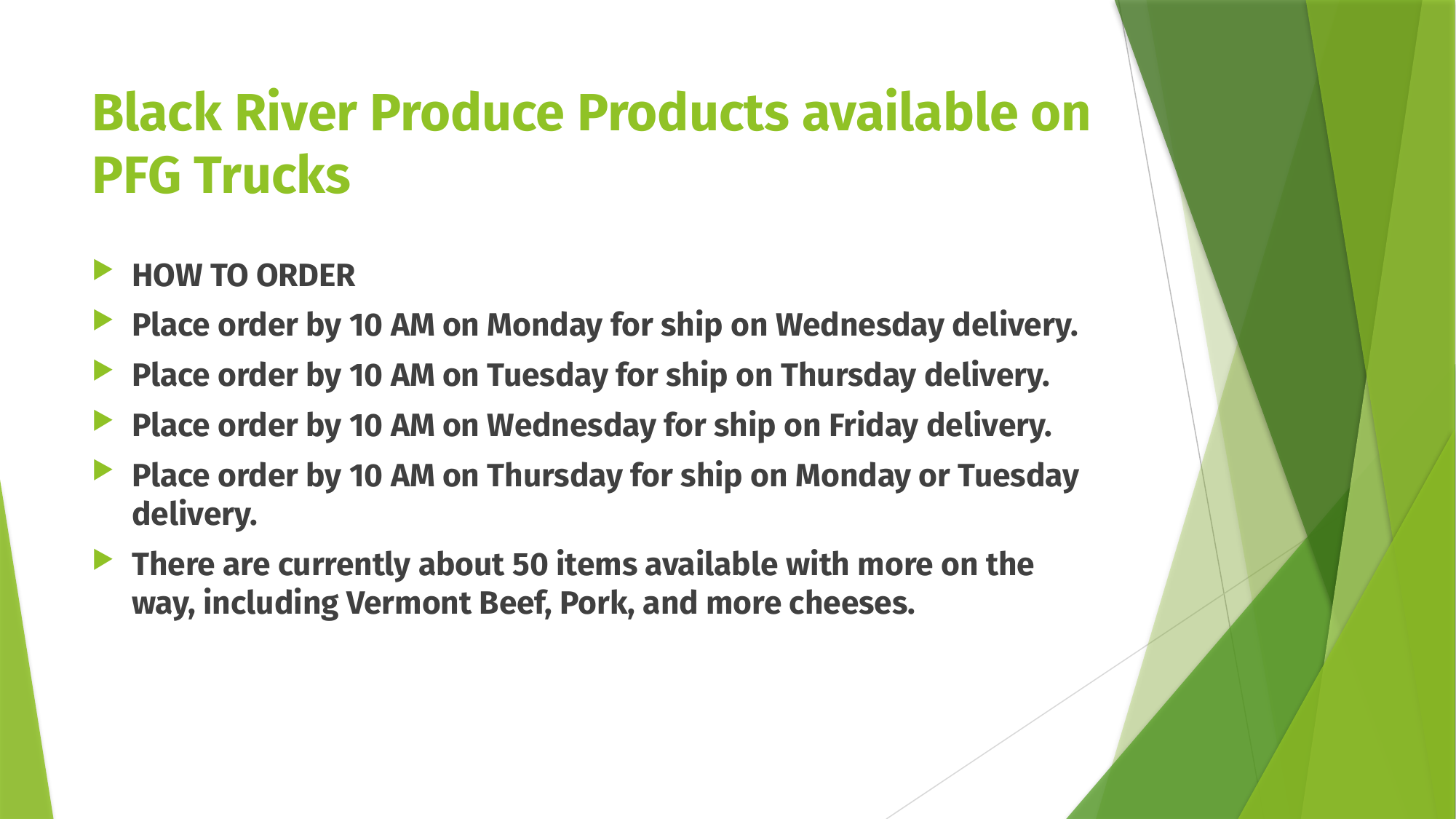

# Black River Produce Products available on PFG Trucks

HOW TO ORDER
Place order by 10 AM on Monday for ship on Wednesday delivery.
Place order by 10 AM on Tuesday for ship on Thursday delivery.
Place order by 10 AM on Wednesday for ship on Friday delivery.
Place order by 10 AM on Thursday for ship on Monday or Tuesday delivery.
There are currently about 50 items available with more on the way, including Vermont Beef, Pork, and more cheeses.